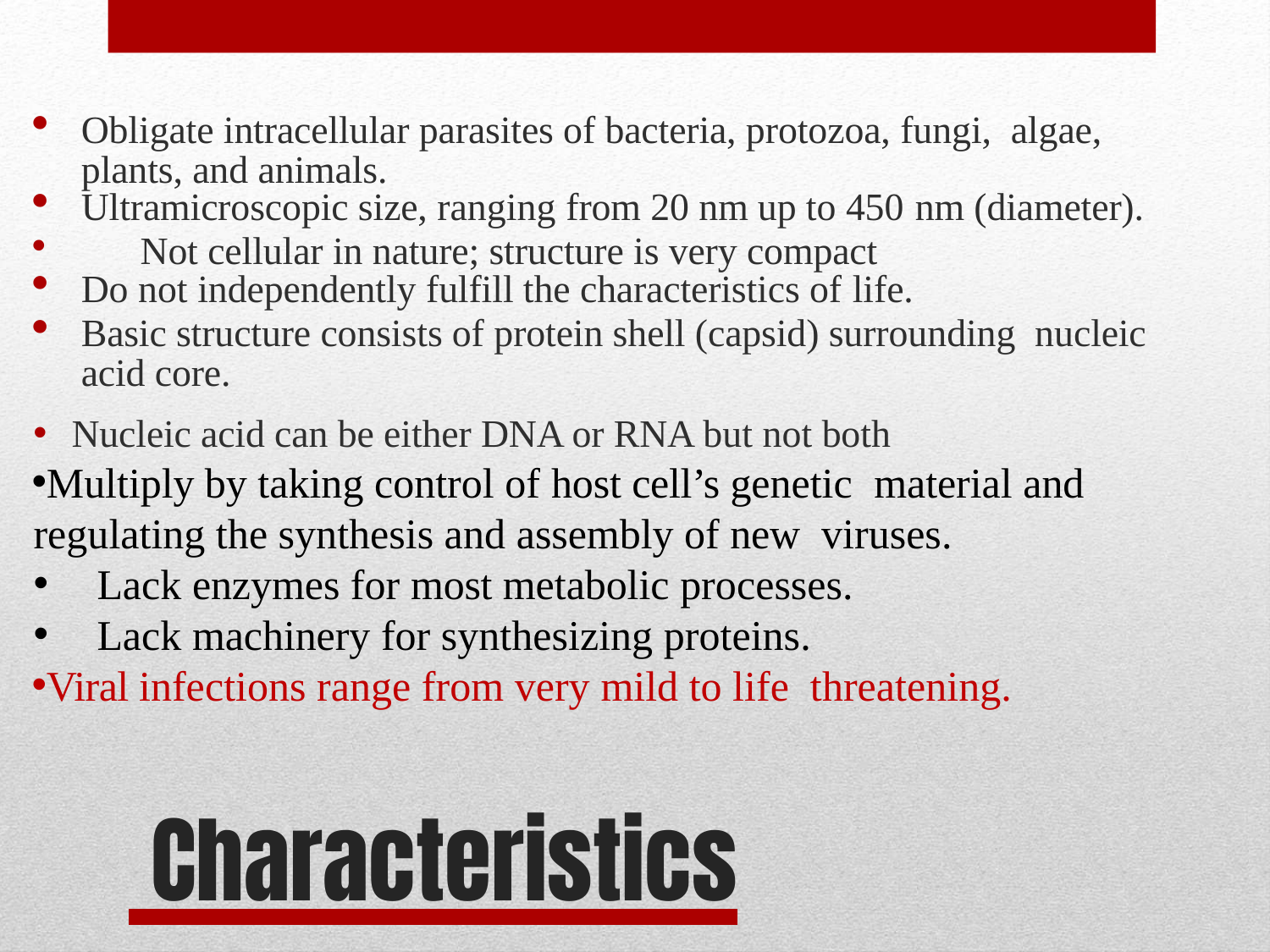

Obligate intracellular parasites of bacteria, protozoa, fungi,  algae, plants, and animals.
Ultramicroscopic size, ranging from 20 nm up to 450 nm (diameter).
	Not cellular in nature; structure is very compact
Do not independently fulfill the characteristics of life.
Basic structure consists of protein shell (capsid) surrounding  nucleic acid core.
Nucleic acid can be either DNA or RNA but not both
Multiply by taking control of host cell’s genetic  material and regulating the synthesis and assembly of new  viruses.
Lack enzymes for most metabolic processes.
Lack machinery for synthesizing proteins.
Viral infections range from very mild to life  threatening.

 Characteristics